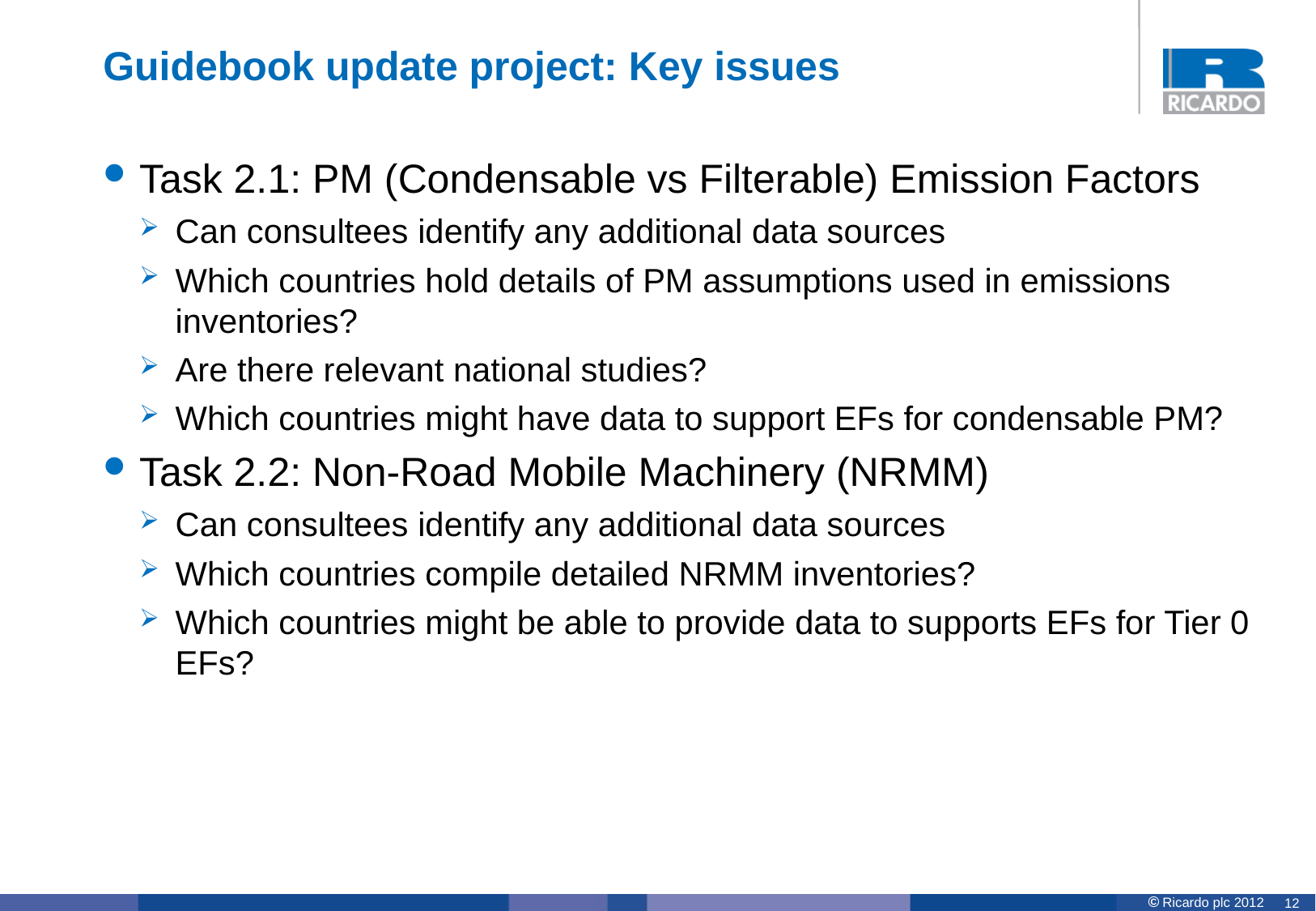

# Guidebook update project: Key issues
Task 2.1: PM (Condensable vs Filterable) Emission Factors
Can consultees identify any additional data sources
Which countries hold details of PM assumptions used in emissions inventories?
Are there relevant national studies?
Which countries might have data to support EFs for condensable PM?
Task 2.2: Non-Road Mobile Machinery (NRMM)
Can consultees identify any additional data sources
Which countries compile detailed NRMM inventories?
Which countries might be able to provide data to supports EFs for Tier 0 EFs?